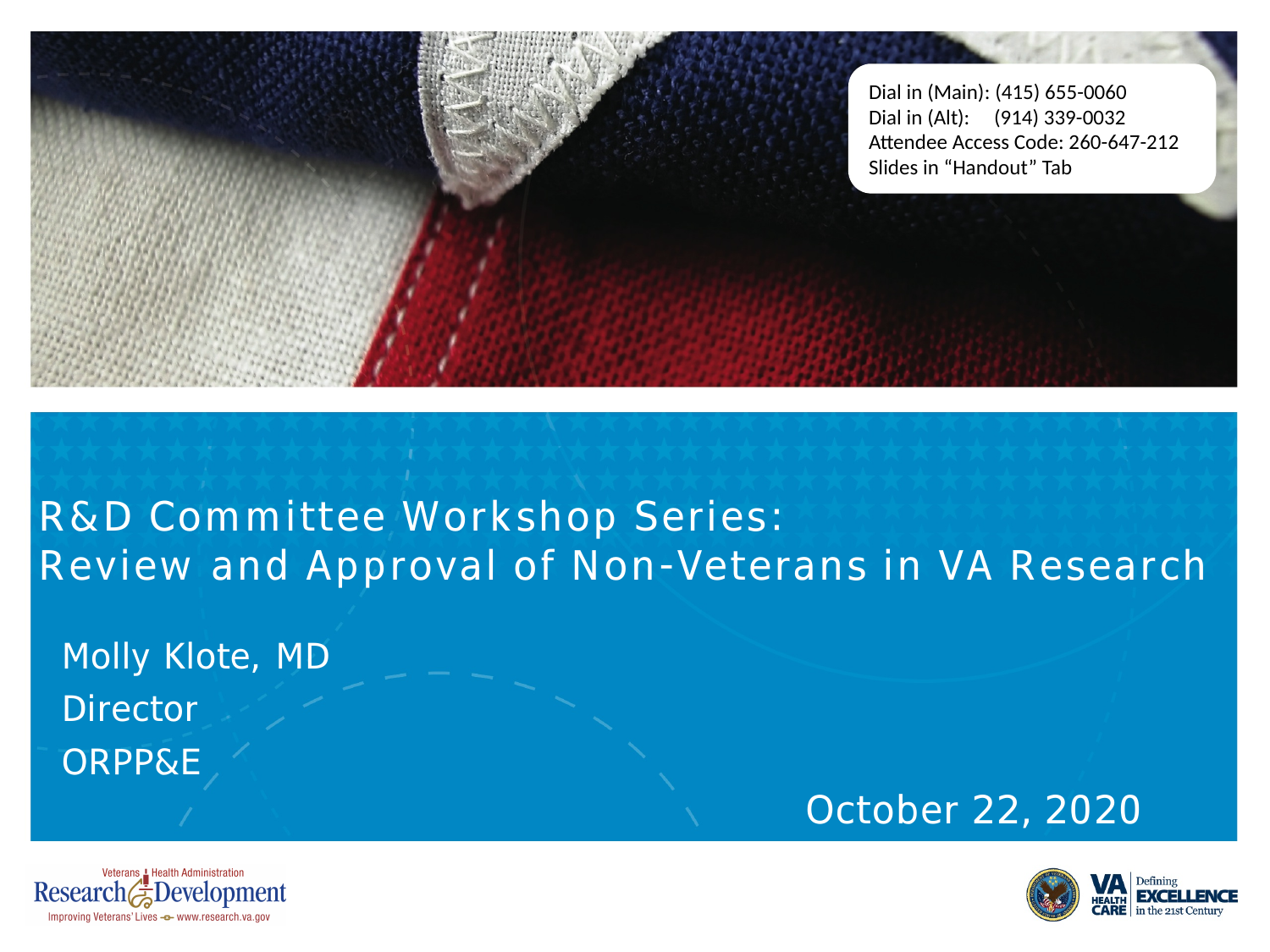

Dial in (Main): (415) 655-0060
Dial in (Alt):     (914) 339-0032
Attendee Access Code: 260-647-212
Slides in “Handout” Tab
# R&D Committee Workshop Series: Review and Approval of Non-Veterans in VA Research
Molly Klote, MD
Director
ORPP&E

October 22, 2020